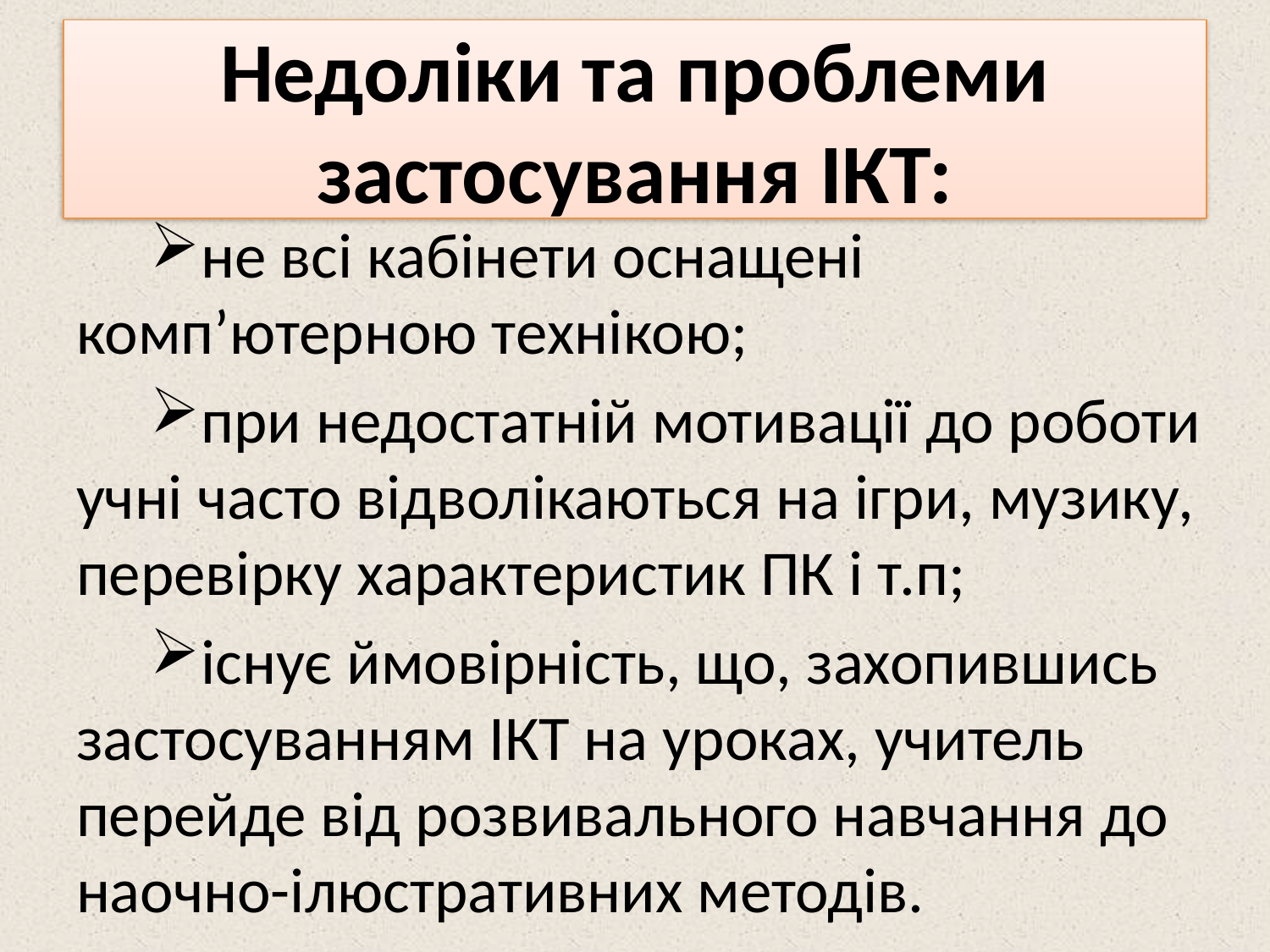

# Недоліки та проблеми застосування ІКТ:
не всі кабінети оснащені комп’ютерною технікою;
при недостатній мотивації до роботи учні часто відволікаються на ігри, музику, перевірку характеристик ПК і т.п;
існує ймовірність, що, захопившись застосуванням ІКТ на уроках, учитель перейде від розвивального навчання до наочно-ілюстративних методів.